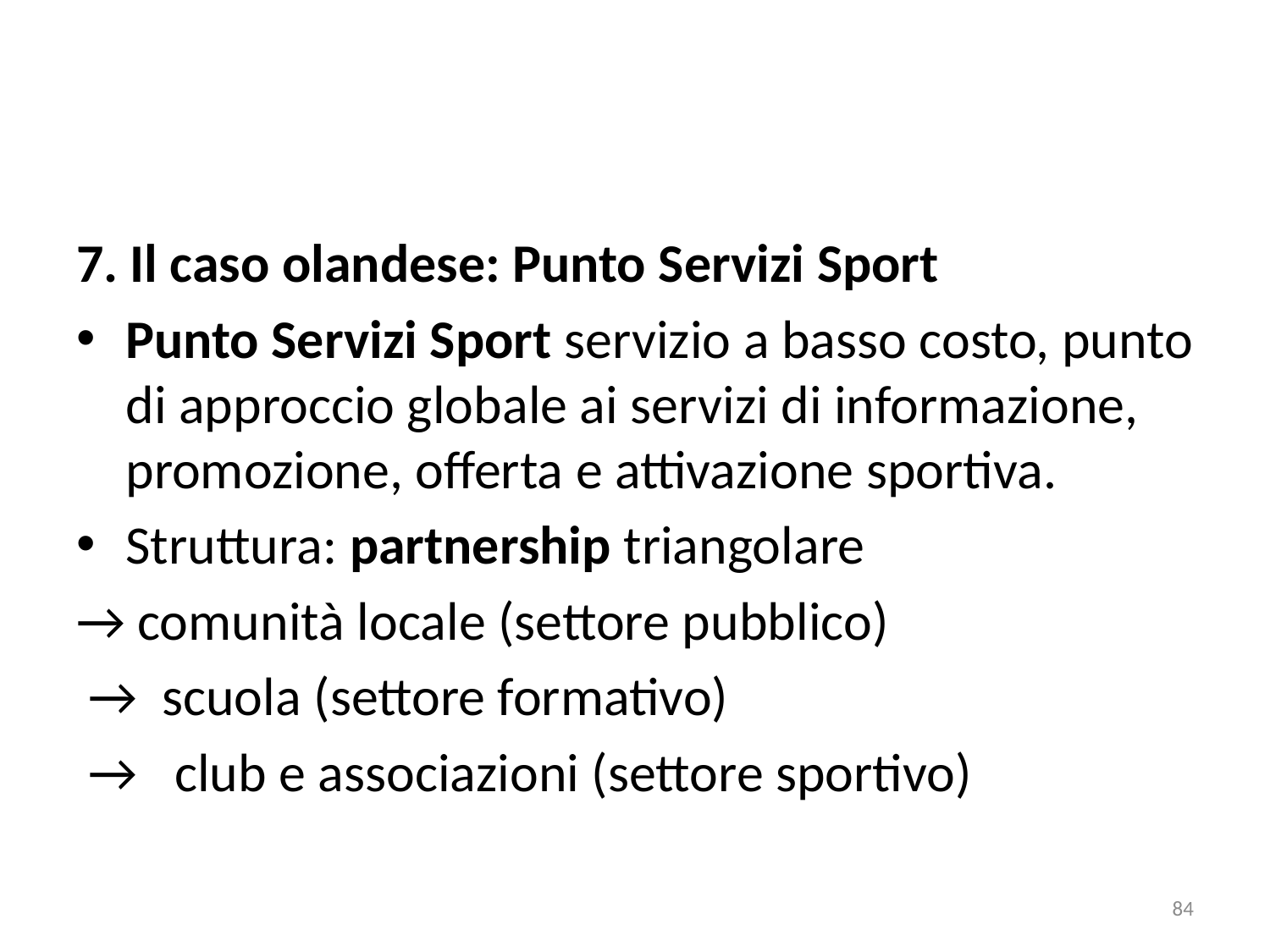

7. Il caso olandese: Punto Servizi Sport
Punto Servizi Sport servizio a basso costo, punto di approccio globale ai servizi di informazione, promozione, offerta e attivazione sportiva.
Struttura: partnership triangolare
→ comunità locale (settore pubblico)
 →  scuola (settore formativo)
 →   club e associazioni (settore sportivo)

84